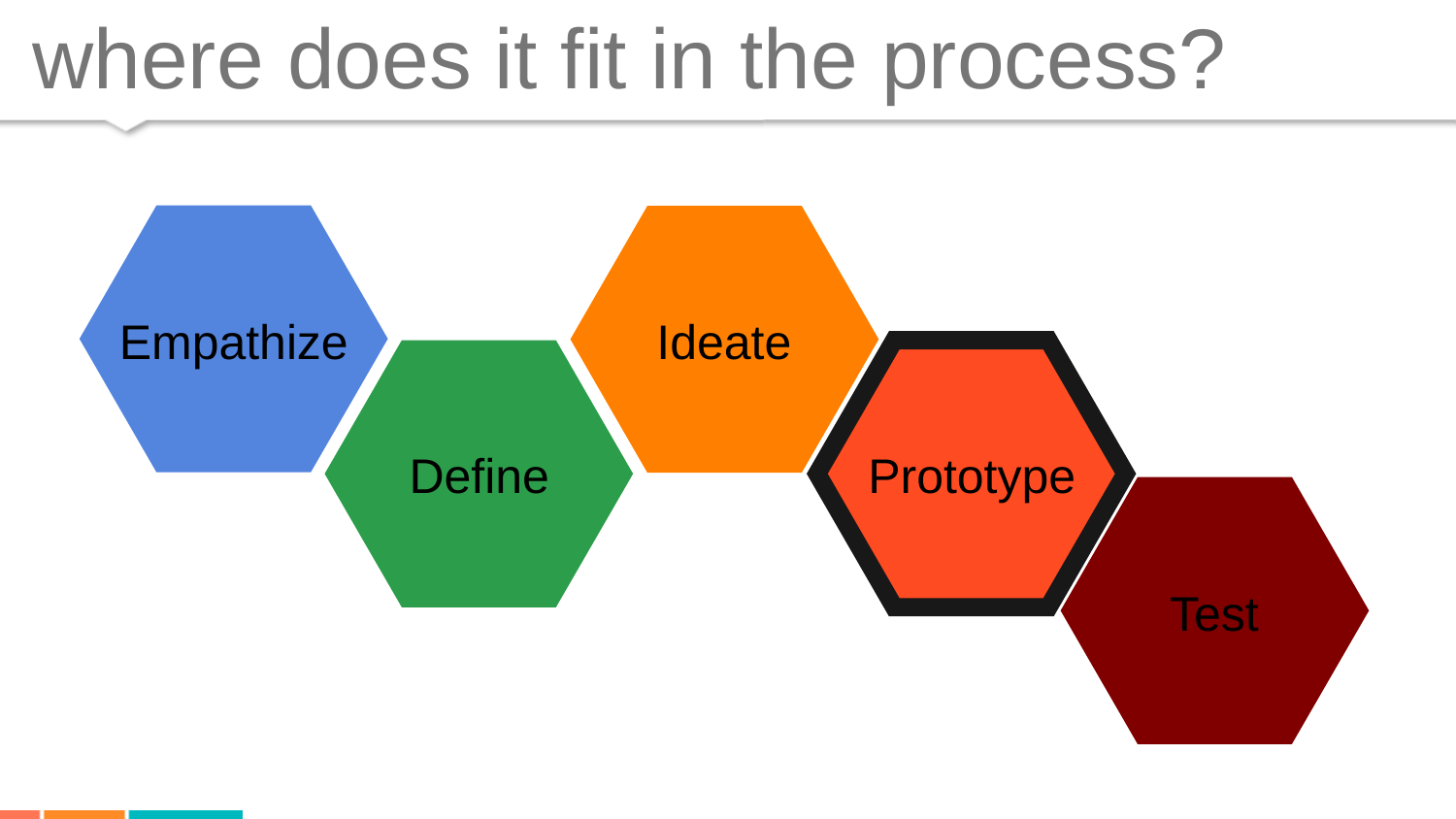

# where does it fit in the process?

Empathize

Ideate

Define

Prototype

Test